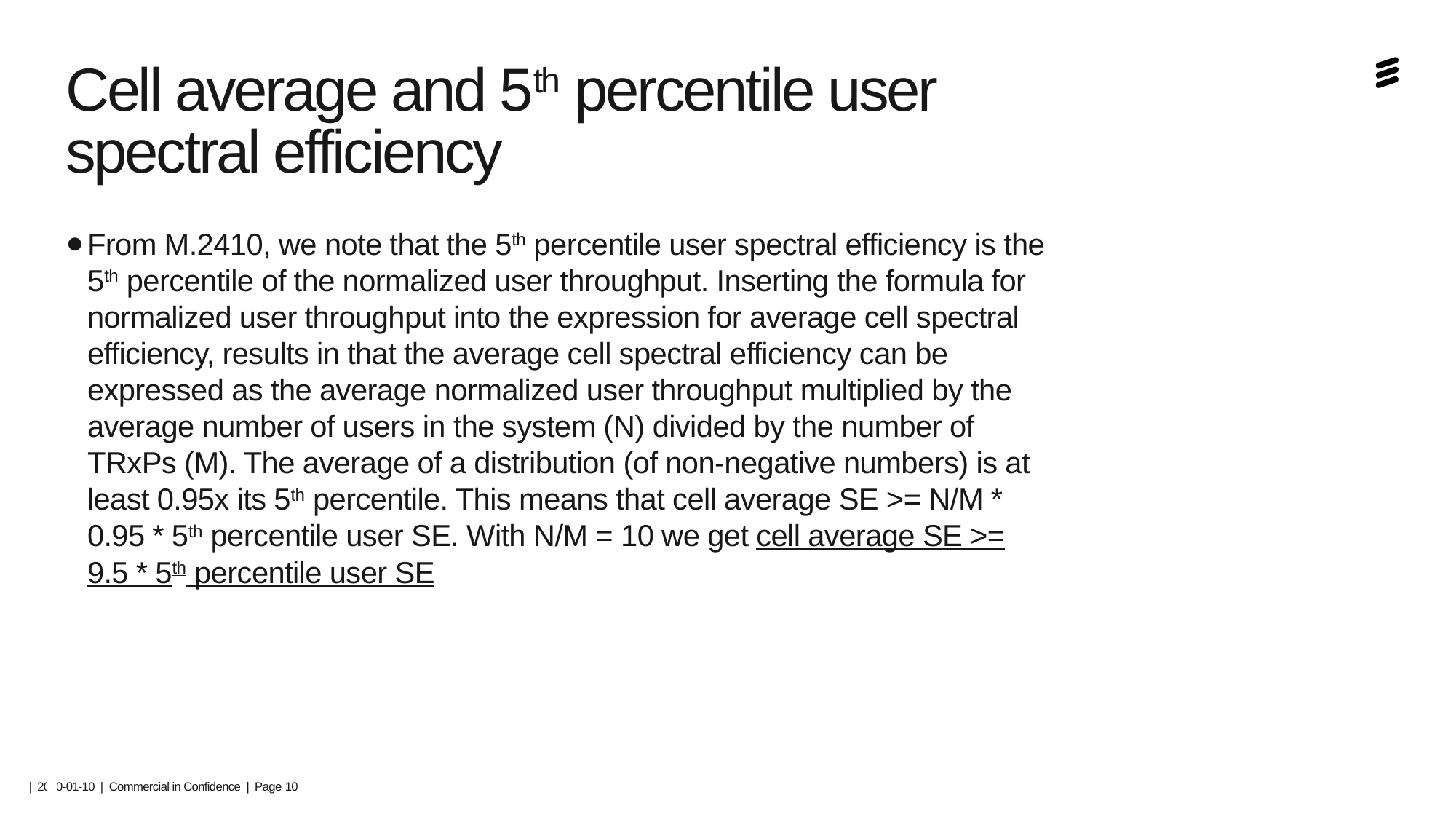

# Cell average and 5th percentile user  spectral efficiency
From M.2410, we note that the 5th percentile user spectral efficiency is the 5th percentile of the normalized user throughput. Inserting the formula for normalized user throughput into the expression for average cell spectral efficiency, results in that the average cell spectral efficiency can be expressed as the average normalized user throughput multiplied by the average number of users in the system (N) divided by the number of TRxPs (M). The average of a distribution (of non-negative numbers) is at least 0.95x its 5th percentile. This means that cell average SE >= N/M * 0.95 * 5th percentile user SE. With N/M = 10 we get cell average SE >= 9.5 * 5th percentile user SE